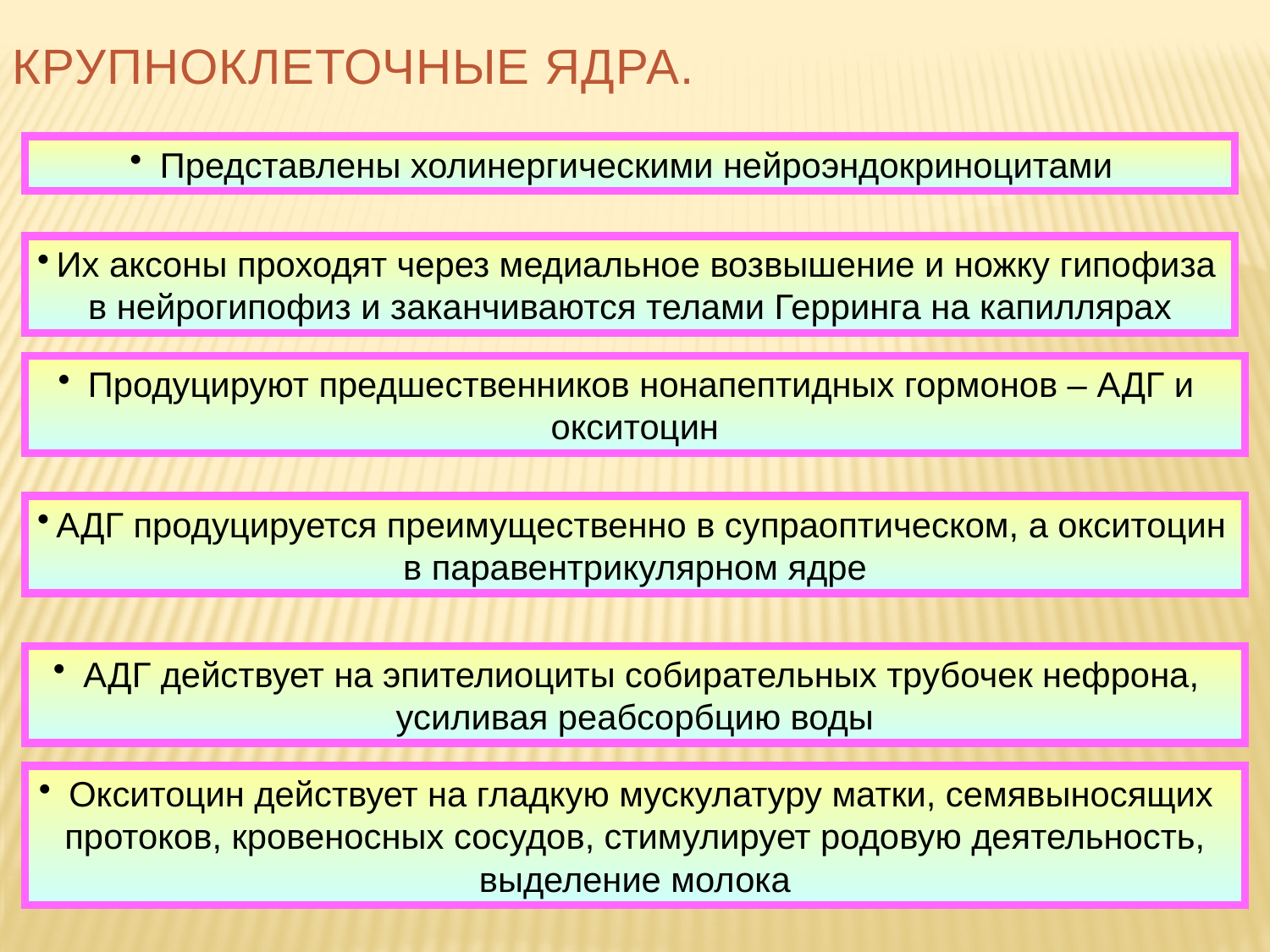

Крупноклеточные ядра.
Представлены холинергическими нейроэндокриноцитами
Их аксоны проходят через медиальное возвышение и ножку гипофиза в нейрогипофиз и заканчиваются телами Герринга на капиллярах
Продуцируют предшественников нонапептидных гормонов – АДГ и окситоцин
АДГ продуцируется преимущественно в супраоптическом, а окситоцин в паравентрикулярном ядре
АДГ действует на эпителиоциты собирательных трубочек нефрона, усиливая реабсорбцию воды
Окситоцин действует на гладкую мускулатуру матки, семявыносящих протоков, кровеносных сосудов, стимулирует родовую деятельность, выделение молока